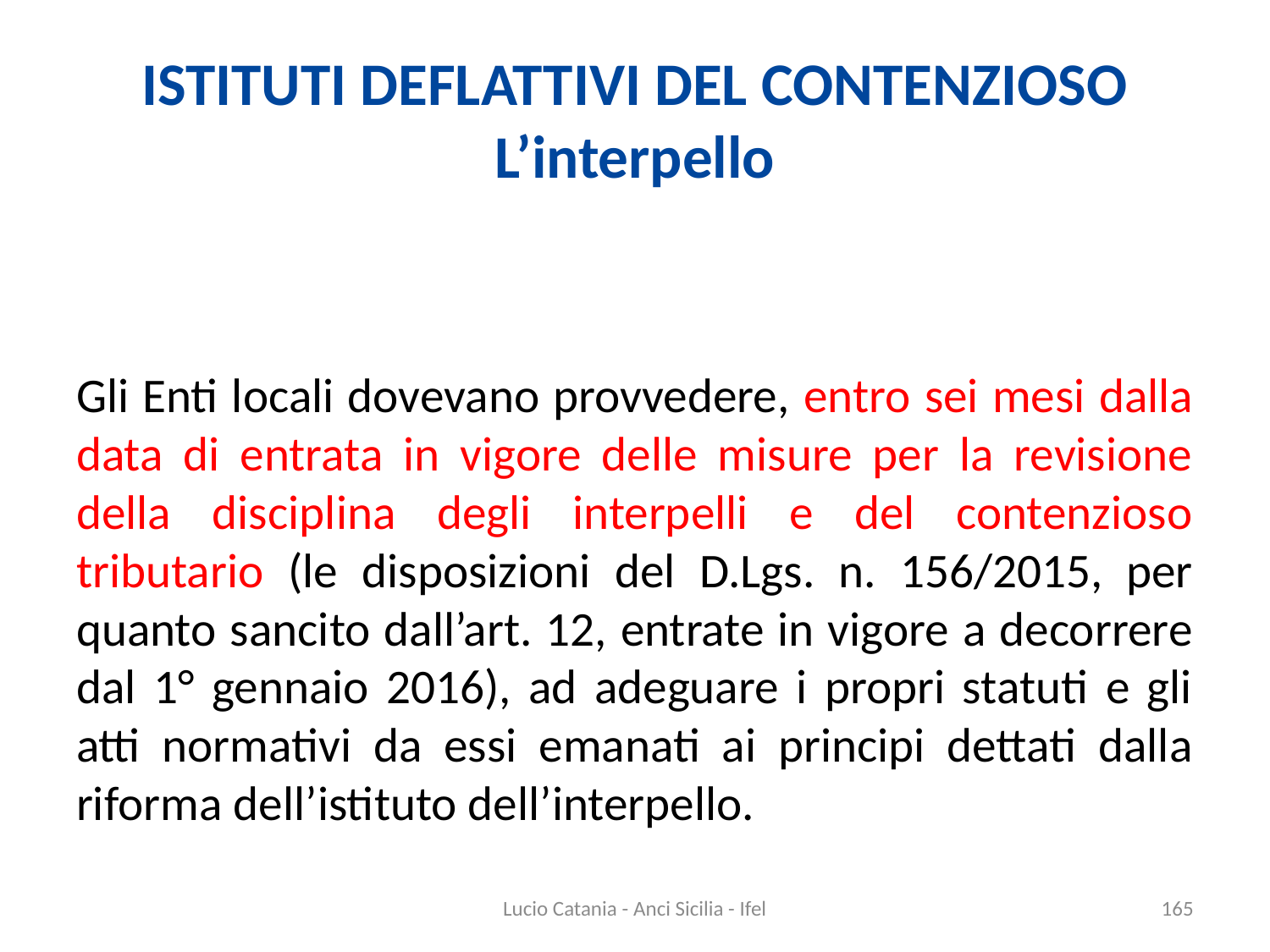

# ISTITUTI DEFLATTIVI DEL CONTENZIOSO L’interpello

Gli Enti locali dovevano provvedere, entro sei mesi dalla data di entrata in vigore delle misure per la revisione della disciplina degli interpelli e del contenzioso tributario (le disposizioni del D.Lgs. n. 156/2015, per quanto sancito dall’art. 12, entrate in vigore a decorrere dal 1° gennaio 2016), ad adeguare i propri statuti e gli atti normativi da essi emanati ai principi dettati dalla riforma dell’istituto dell’interpello.

165
Lucio Catania - Anci Sicilia - Ifel